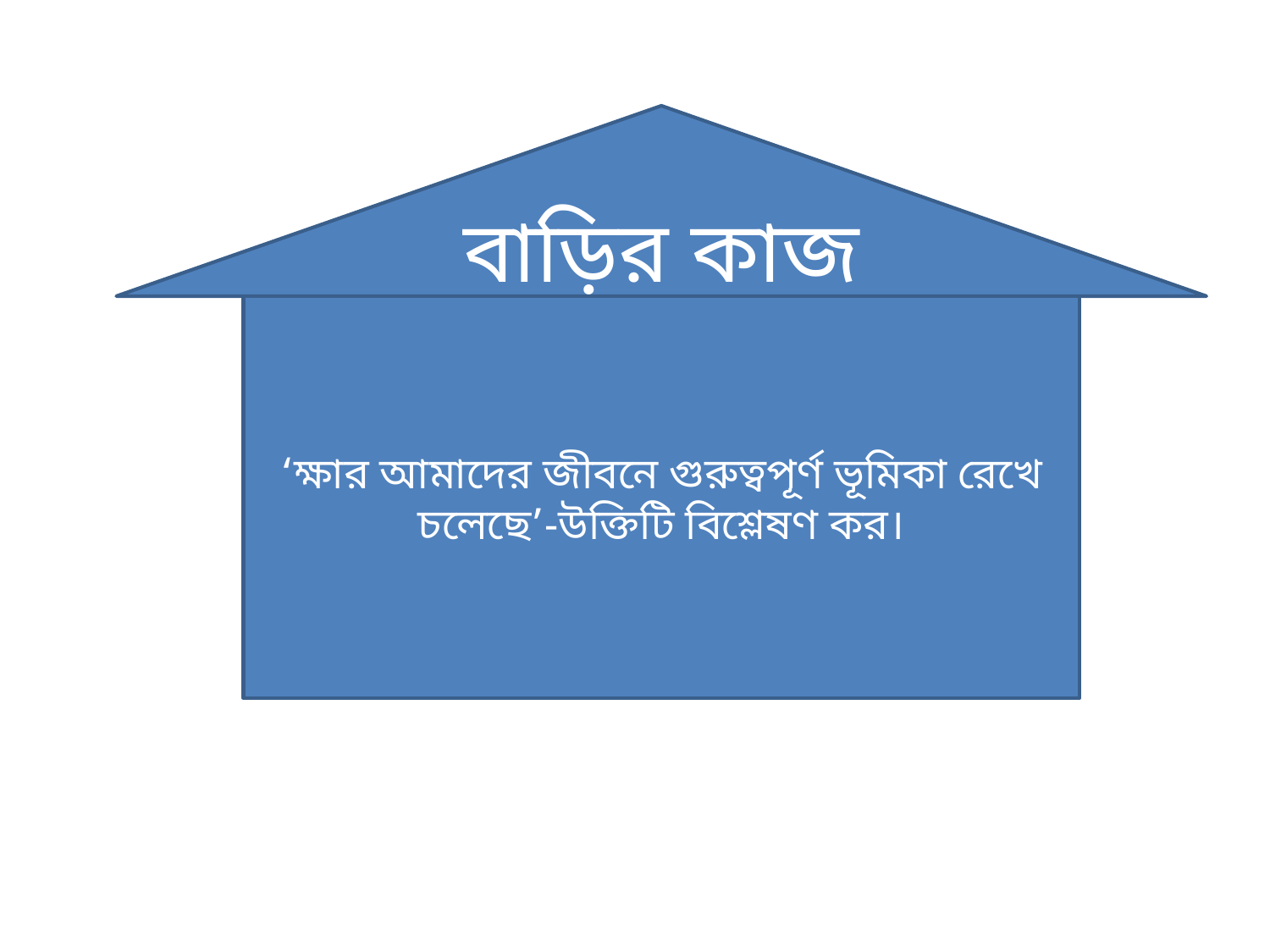

বাড়ির কাজ
‘ক্ষার আমাদের জীবনে গুরুত্বপূর্ণ ভূমিকা রেখে চলেছে’-উক্তিটি বিশ্লেষণ কর।